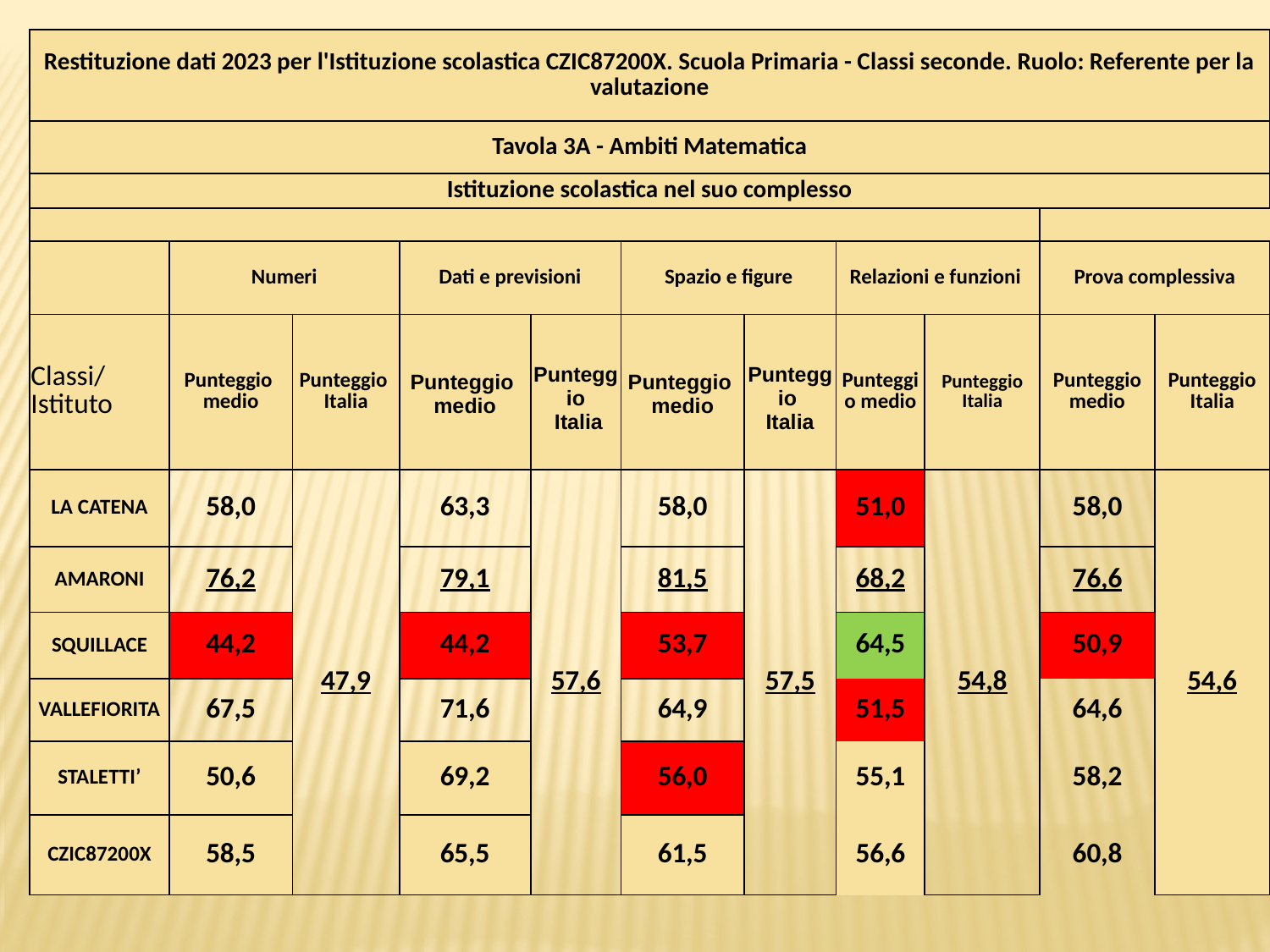

| Restituzione dati 2023 per l'Istituzione scolastica CZIC87200X. Scuola Primaria - Classi seconde. Ruolo: Referente per la valutazione |  |  |  |  |  |  |  |  |  |  |
| --- | --- | --- | --- | --- | --- | --- | --- | --- | --- | --- |
| Tavola 3A - Ambiti Matematica |  |  |  |  |  |  |  |  |  |  |
| Istituzione scolastica nel suo complesso |  |  |  |  |  |  |  |  |  |  |
|  |  |  |  |  |  |  |  |  |  |  |
|  | Numeri |  | Dati e previsioni |  | Spazio e figure |  | Relazioni e funzioni |  | Prova complessiva |  |
| Classi/Istituto | Punteggio medio | Punteggio Italia | Punteggio medio | Punteggio Italia | Punteggio medio | Punteggio Italia | Punteggio medio | Punteggio Italia | Punteggio medio | Punteggio Italia |
| LA CATENA | 58,0 | 47,9 | 63,3 | 57,6 | 58,0 | 57,5 | 51,0 | 54,8 | 58,0 | 54,6 |
| AMARONI | 76,2 |  | 79,1 |  | 81,5 |  | 68,2 |  | 76,6 |  |
| SQUILLACE | 44,2 |  | 44,2 |  | 53,7 |  | 64,5 |  | 50,9 |  |
| VALLEFIORITA | 67,5 |  | 71,6 |  | 64,9 |  | 51,5 |  | 64,6 |  |
| STALETTI’ | 50,6 |  | 69,2 |  | 56,0 |  | 55,1 |  | 58,2 |  |
| CZIC87200X | 58,5 |  | 65,5 |  | 61,5 |  | 56,6 |  | 60,8 |  |